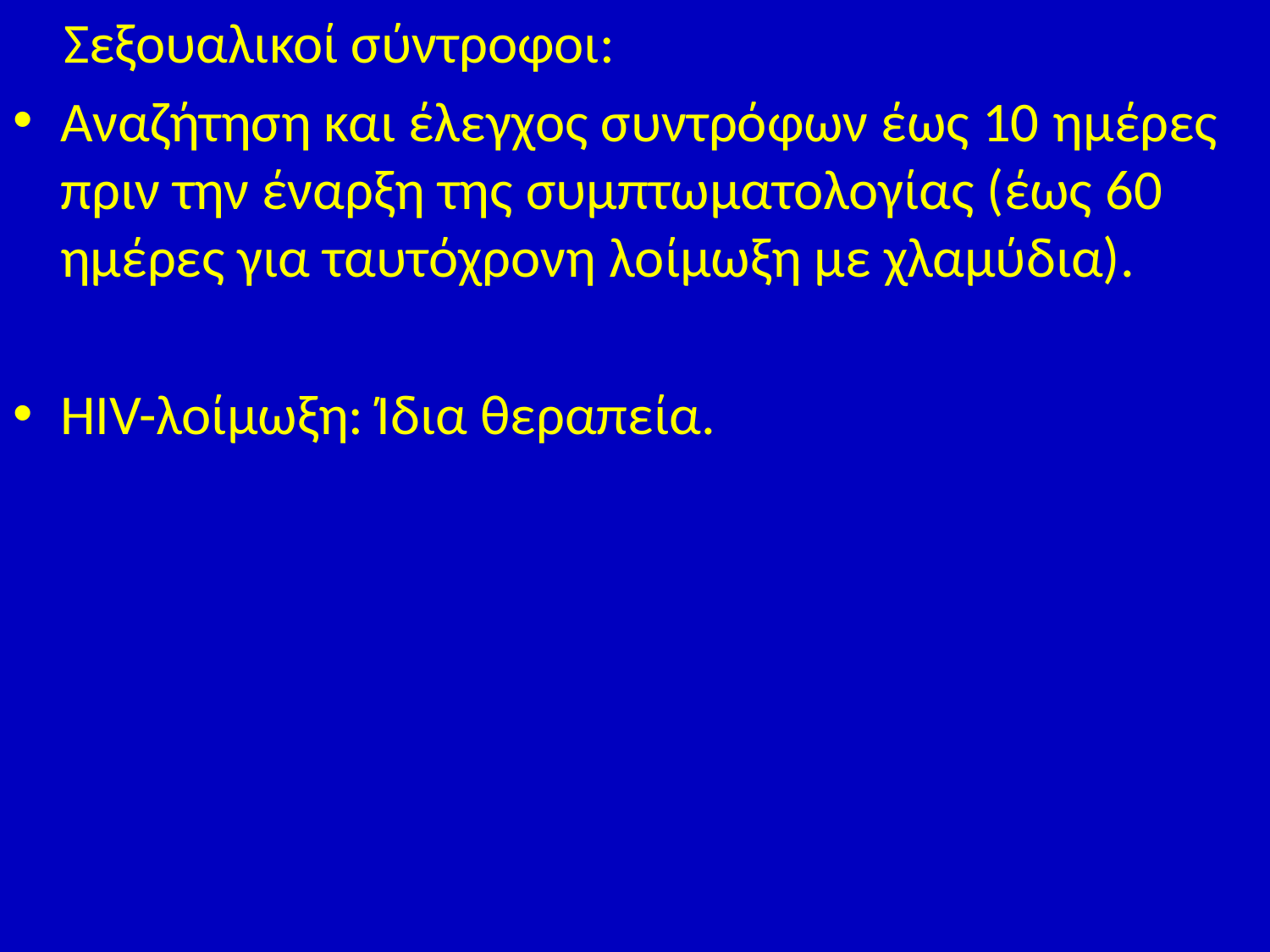

Σεξουαλικοί σύντροφοι:
Αναζήτηση και έλεγχος συντρόφων έως 10 ημέρες πριν την έναρξη της συμπτωματολογίας (έως 60 ημέρες για ταυτόχρονη λοίμωξη με χλαμύδια).

HIV-λοίμωξη: Ίδια θεραπεία.
#